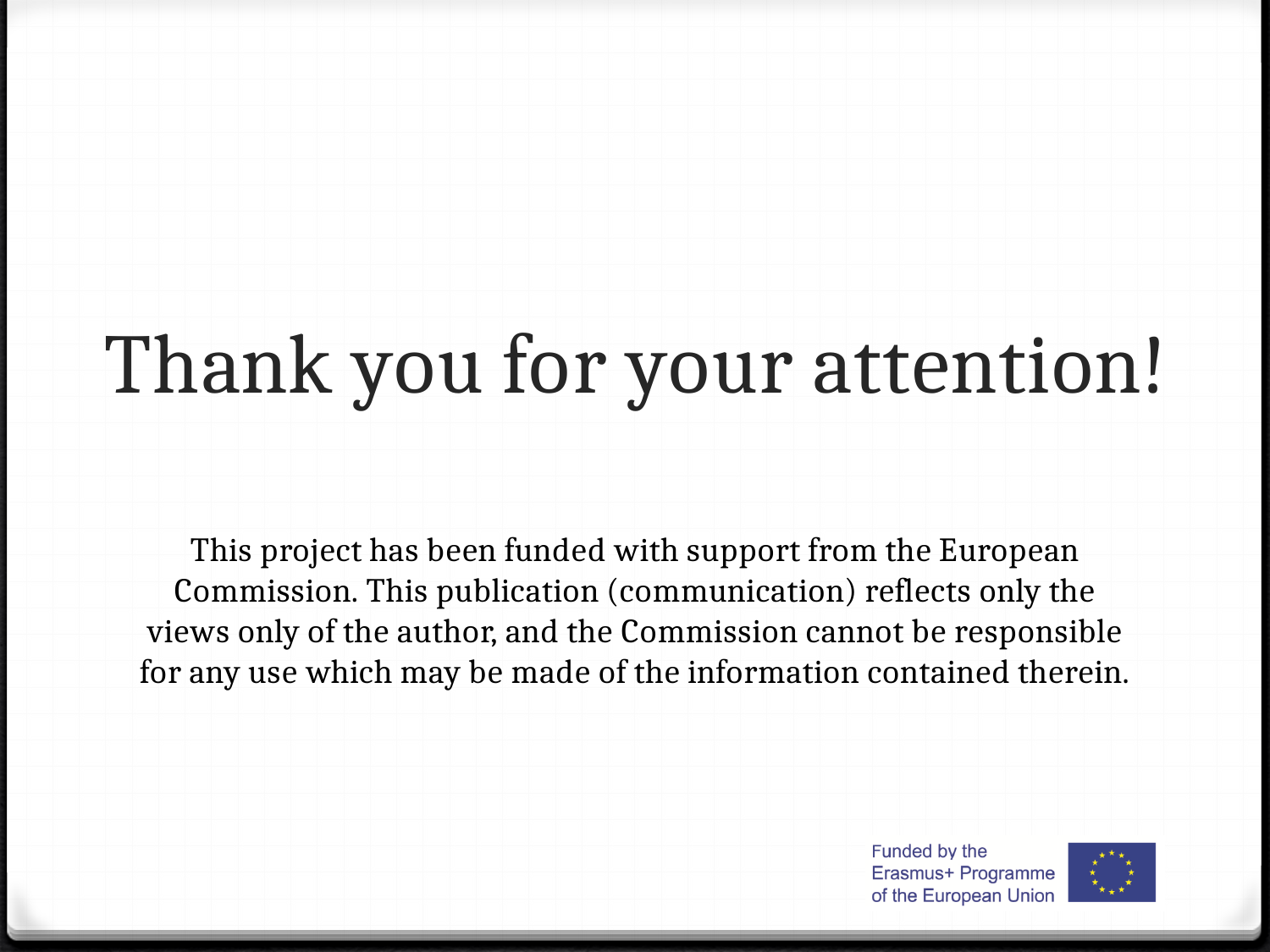

# Thank you for your attention!
This project has been funded with support from the European Commission. This publication (communication) reflects only the views only of the author, and the Commission cannot be responsible for any use which may be made of the information contained therein.